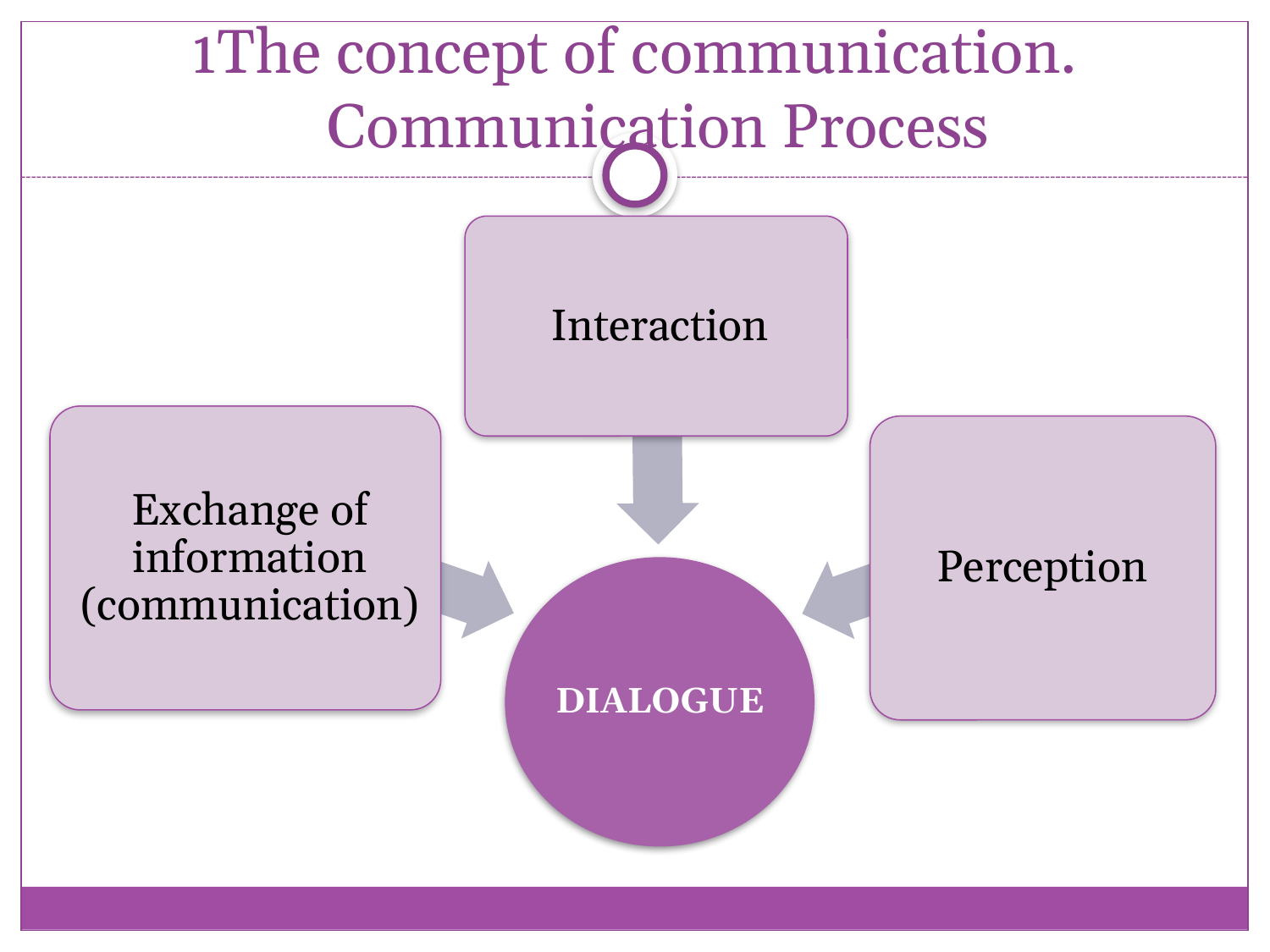

# 1The concept of communication. Communication Process
DIALOGUE
Exchange of information (communication)
Interaction
Perception